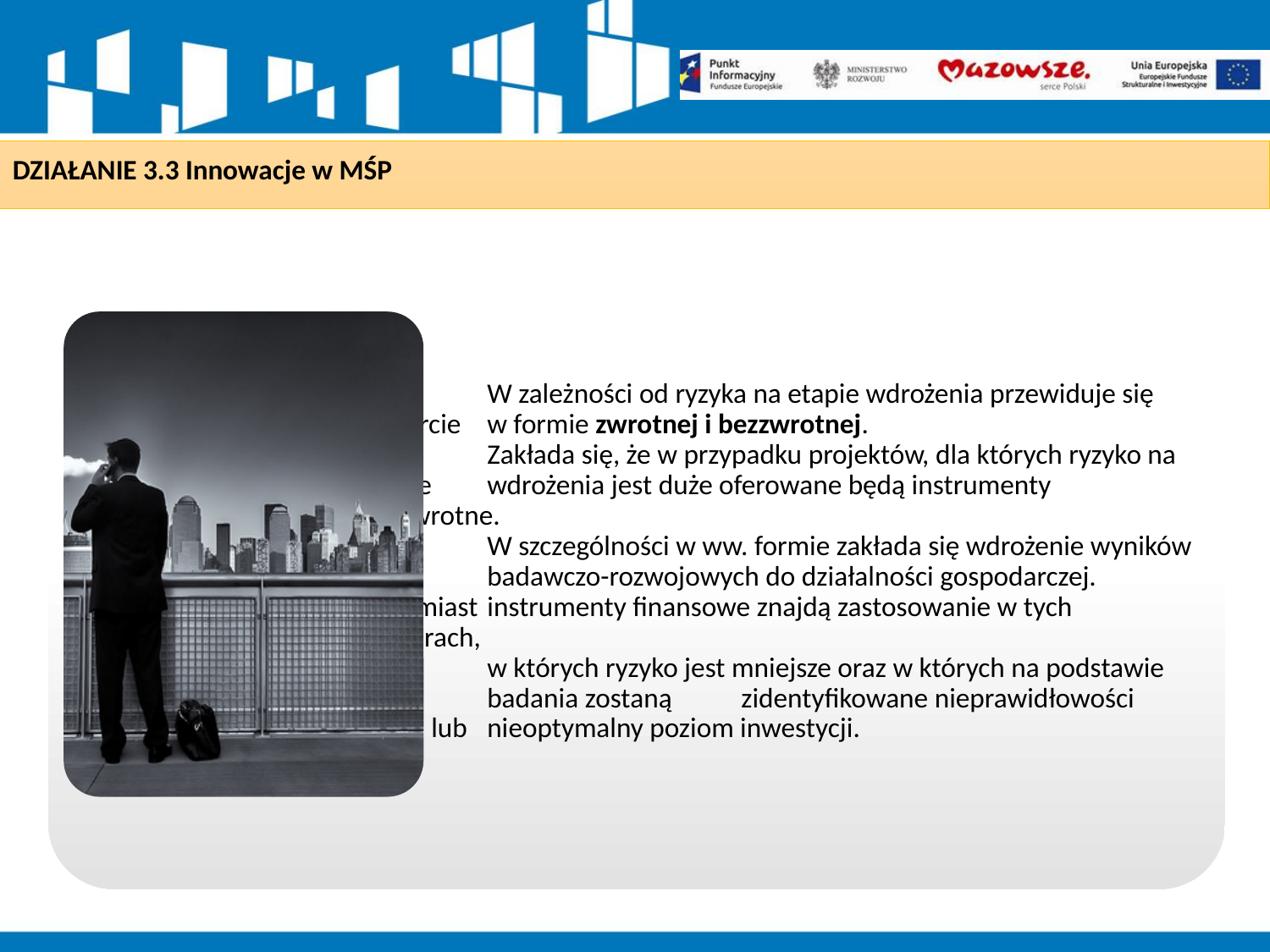

DZIAŁANIE 3.3 Innowacje w MŚP

	W zależności od ryzyka na etapie wdrożenia przewiduje się wsparcie 	w formie zwrotnej i bezzwrotnej.
	Zakłada się, że w przypadku projektów, dla których ryzyko na etapie 	wdrożenia jest duże oferowane będą instrumenty bezzwrotne.
	W szczególności w ww. formie zakłada się wdrożenie wyników prac 	badawczo-rozwojowych do działalności gospodarczej. Natomiast 	instrumenty finansowe znajdą zastosowanie w tych obszarach,
	w których ryzyko jest mniejsze oraz w których na podstawie 	badania zostaną 	zidentyfikowane nieprawidłowości rynku lub 	nieoptymalny poziom inwestycji.